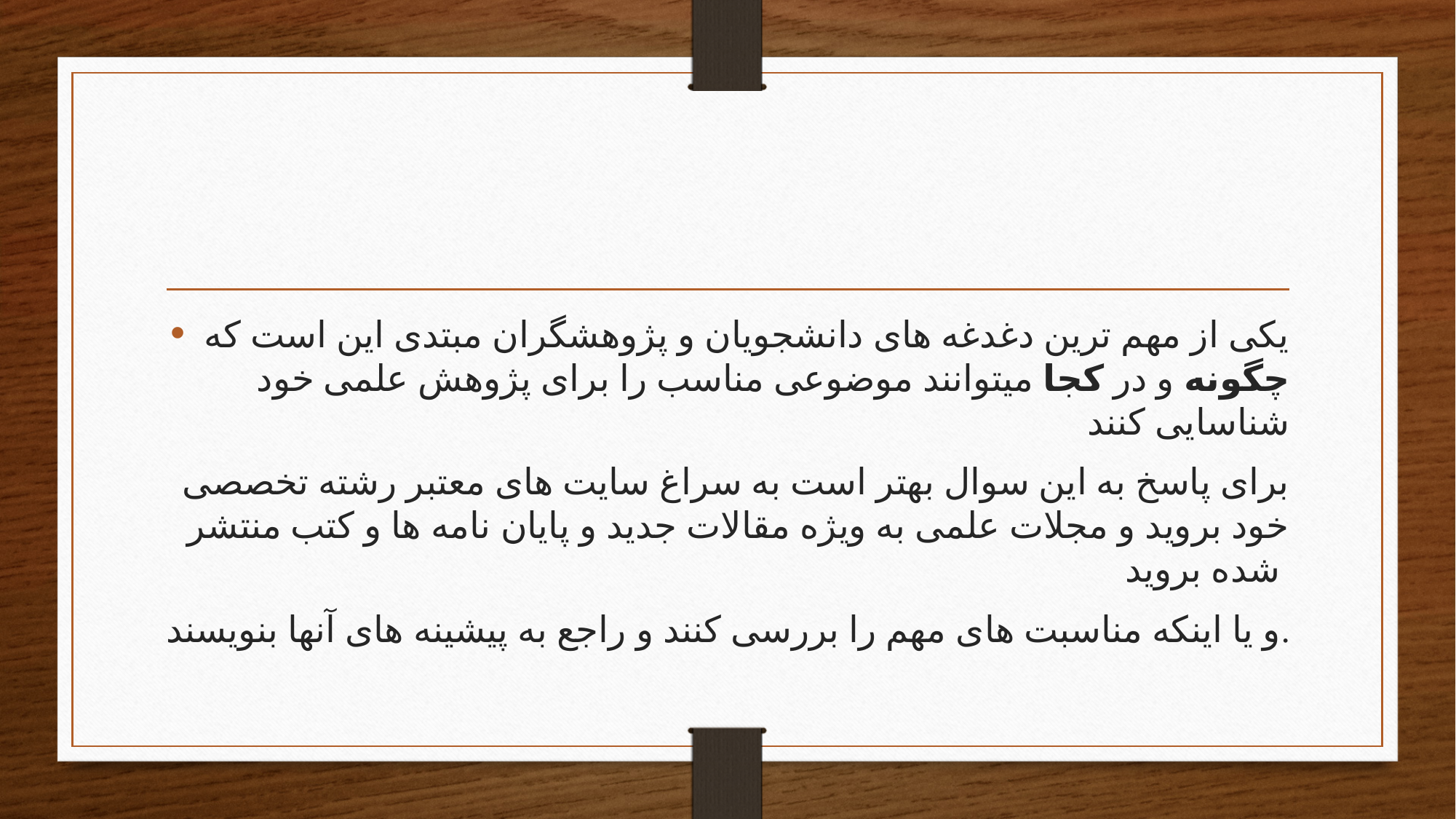

#
یکی از مهم ترین دغدغه های دانشجویان و پژوهشگران مبتدی این است که چگونه و در کجا میتوانند موضوعی مناسب را برای پژوهش علمی خود شناسایی کنند
برای پاسخ به این سوال بهتر است به سراغ سایت های معتبر رشته تخصصی خود بروید و مجلات علمی به ویژه مقالات جدید و پایان نامه ها و کتب منتشر شده بروید
و یا اینکه مناسبت های مهم را بررسی کنند و راجع به پیشینه های آنها بنویسند.